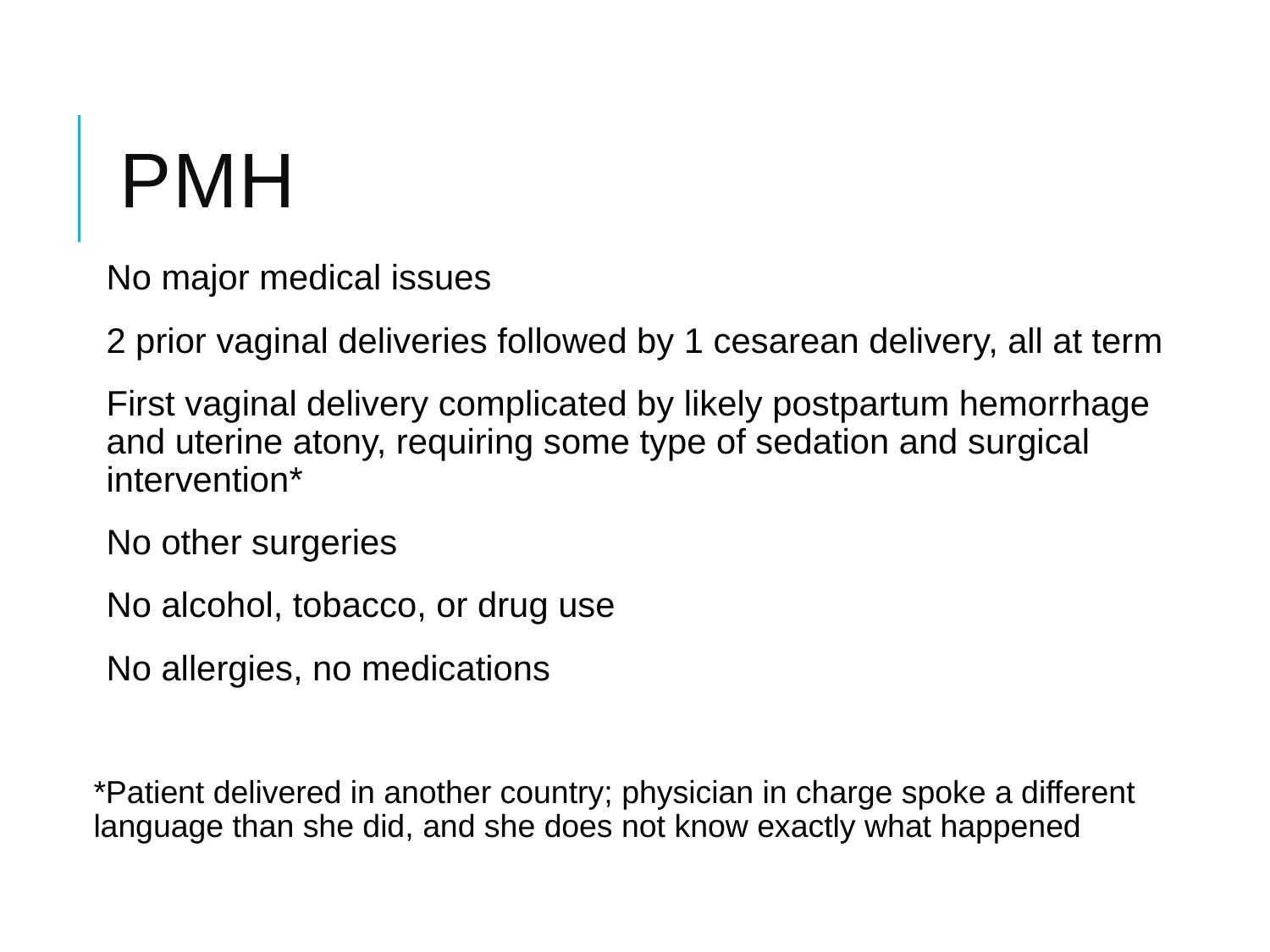

# PMH
No major medical issues
2 prior vaginal deliveries followed by 1 cesarean delivery, all at term
First vaginal delivery complicated by likely postpartum hemorrhage and uterine atony, requiring some type of sedation and surgical intervention*
No other surgeries
No alcohol, tobacco, or drug use
No allergies, no medications

*Patient delivered in another country; physician in charge spoke a different language than she did, and she does not know exactly what happened